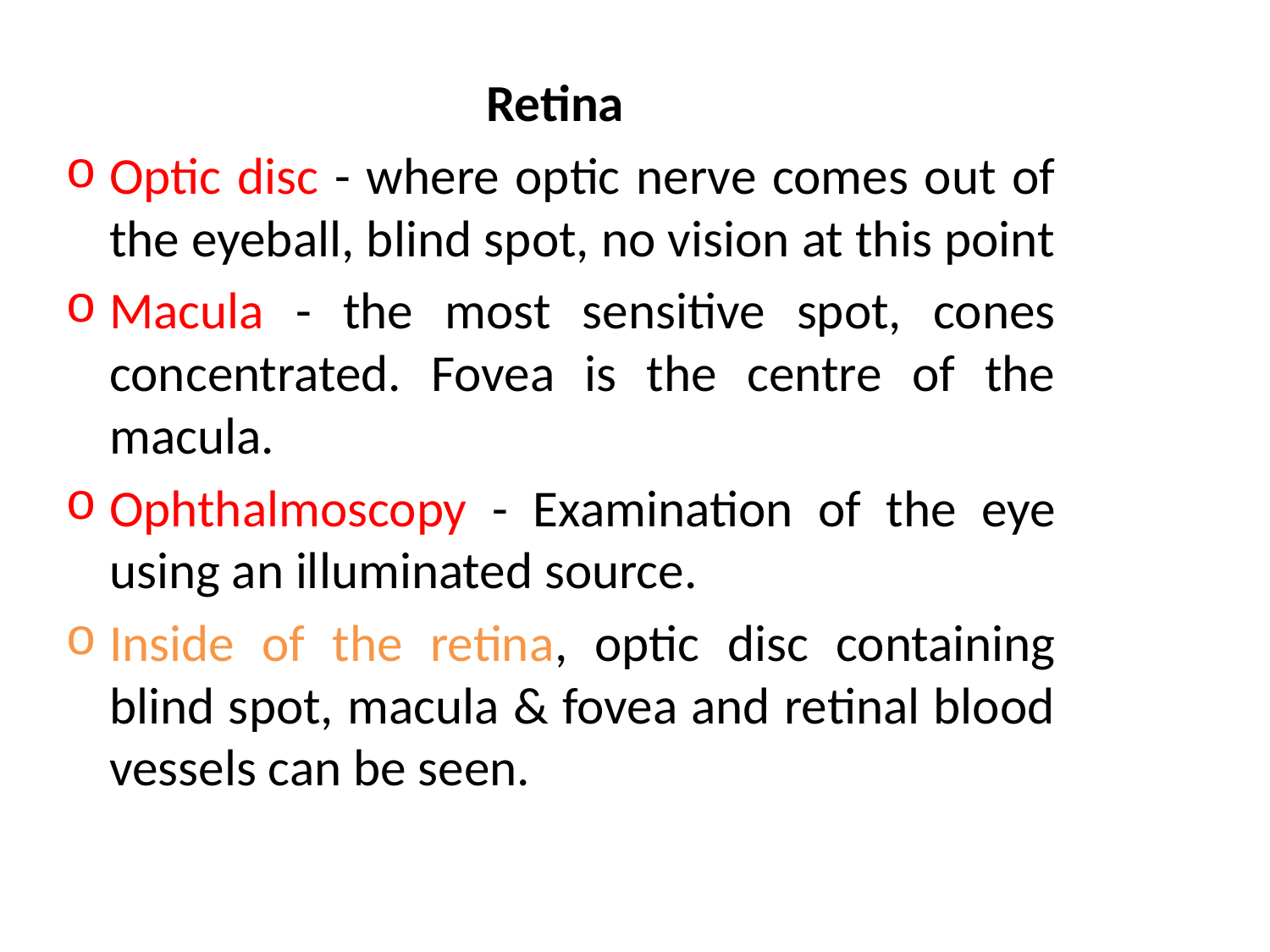

Retina
Optic disc - where optic nerve comes out of the eyeball, blind spot, no vision at this point
Macula - the most sensitive spot, cones concentrated. Fovea is the centre of the macula.
Ophthalmoscopy - Examination of the eye using an illuminated source.
Inside of the retina, optic disc containing blind spot, macula & fovea and retinal blood vessels can be seen.